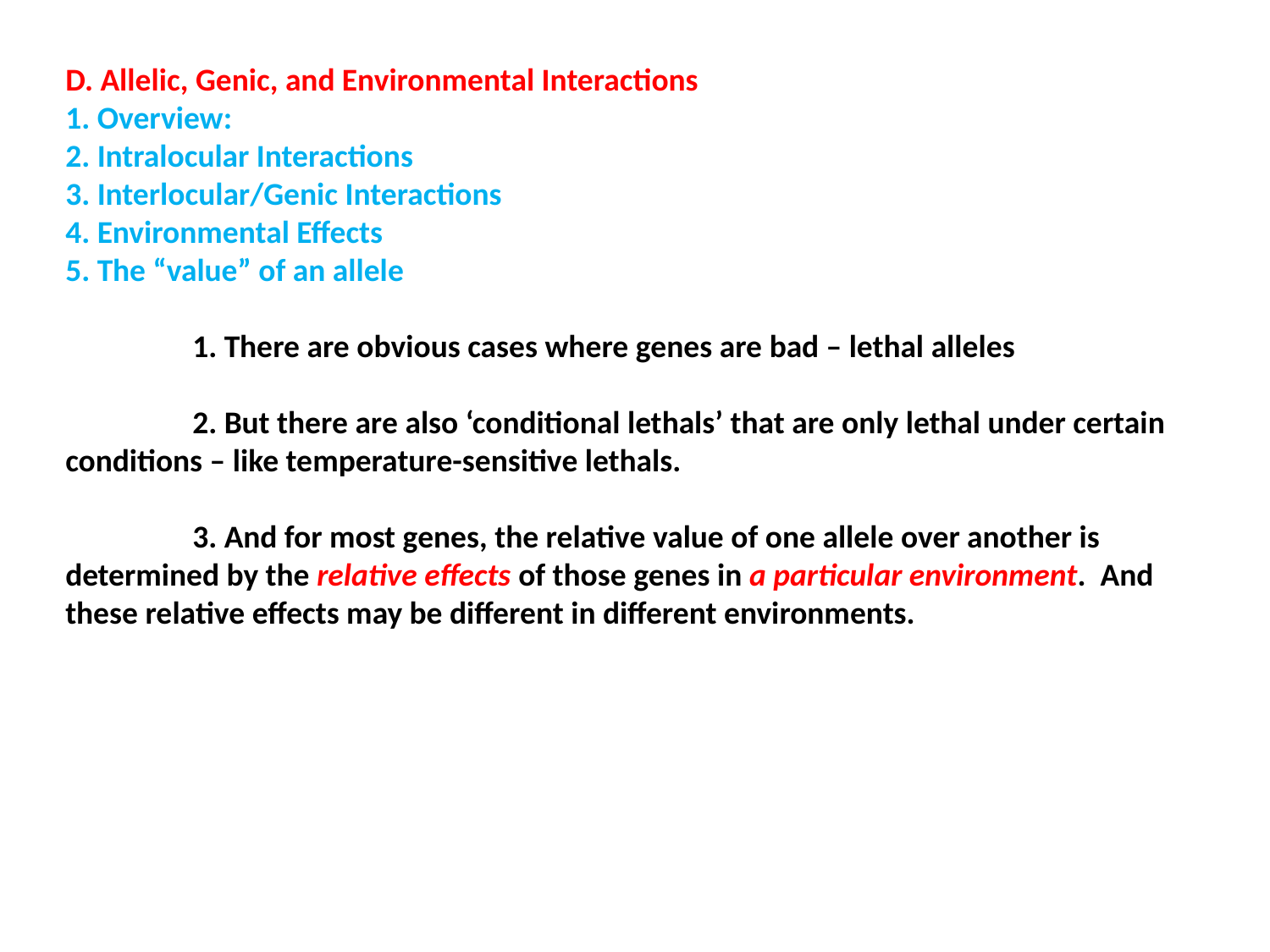

D. Allelic, Genic, and Environmental Interactions
1. Overview:
2. Intralocular Interactions
3. Interlocular/Genic Interactions
4. Environmental Effects
5. The “value” of an allele

	1. There are obvious cases where genes are bad – lethal alleles

	2. But there are also ‘conditional lethals’ that are only lethal under certain conditions – like temperature-sensitive lethals.

	3. And for most genes, the relative value of one allele over another is determined by the relative effects of those genes in a particular environment.  And these relative effects may be different in different environments.